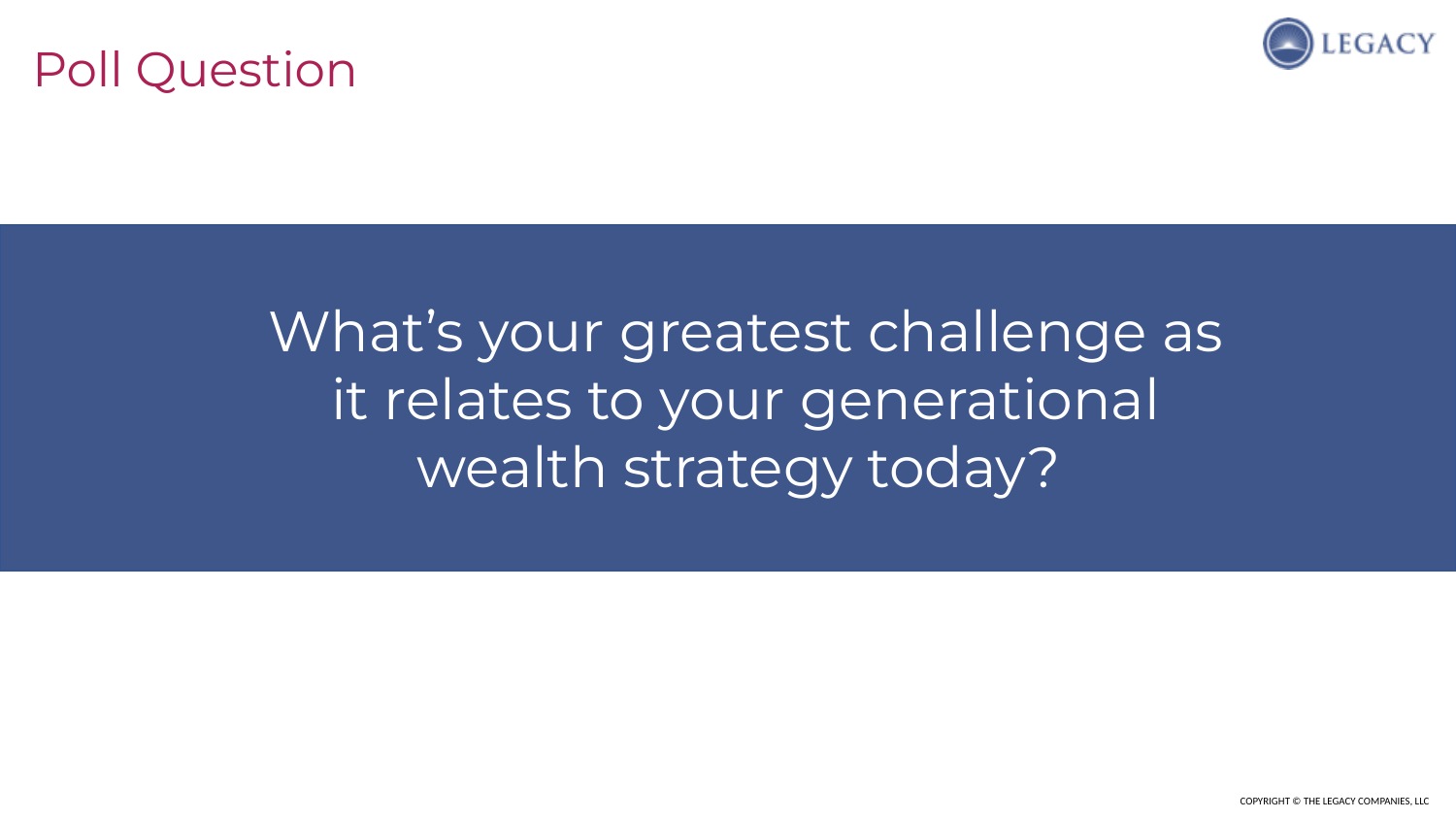

Poll Question

What’s your greatest challenge as it relates to your generational wealth strategy today?